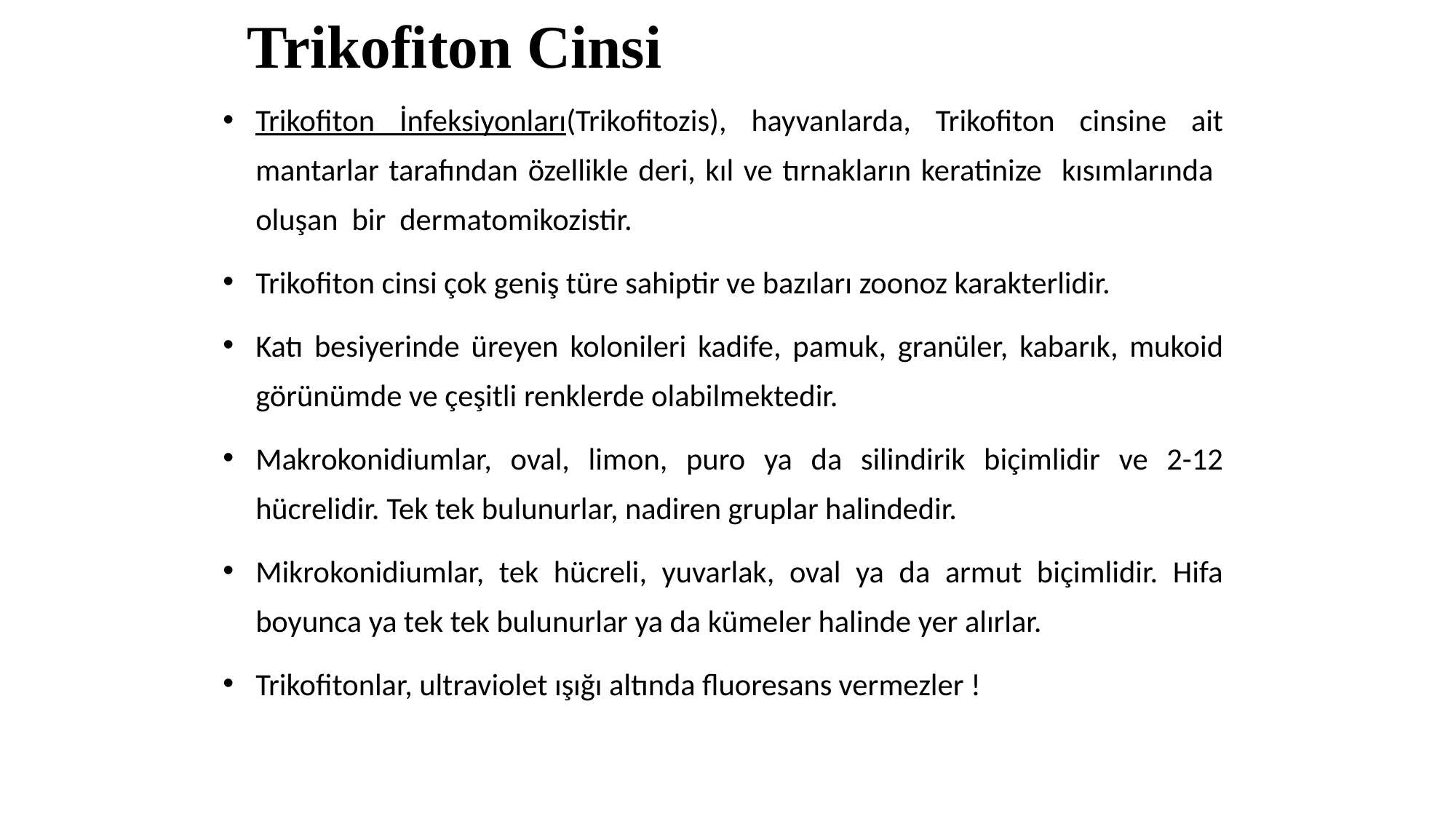

# Trikofiton Cinsi
Trikofiton İnfeksiyonları(Trikofitozis), hayvanlarda, Trikofiton cinsine ait mantarlar tarafından özellikle deri, kıl ve tırnakların keratinize  kısımlarında  oluşan  bir  dermatomikozistir.
Trikofiton cinsi çok geniş türe sahiptir ve bazıları zoonoz karakterlidir.
Katı besiyerinde üreyen kolonileri kadife, pamuk, granüler, kabarık, mukoid görünümde ve çeşitli renklerde olabilmektedir.
Makrokonidiumlar, oval, limon, puro ya da silindirik biçimlidir ve 2-12 hücrelidir. Tek tek bulunurlar, nadiren gruplar halindedir.
Mikrokonidiumlar, tek hücreli, yuvarlak, oval ya da armut biçimlidir. Hifa boyunca ya tek tek bulunurlar ya da kümeler halinde yer alırlar.
Trikofitonlar, ultraviolet ışığı altında fluoresans vermezler !